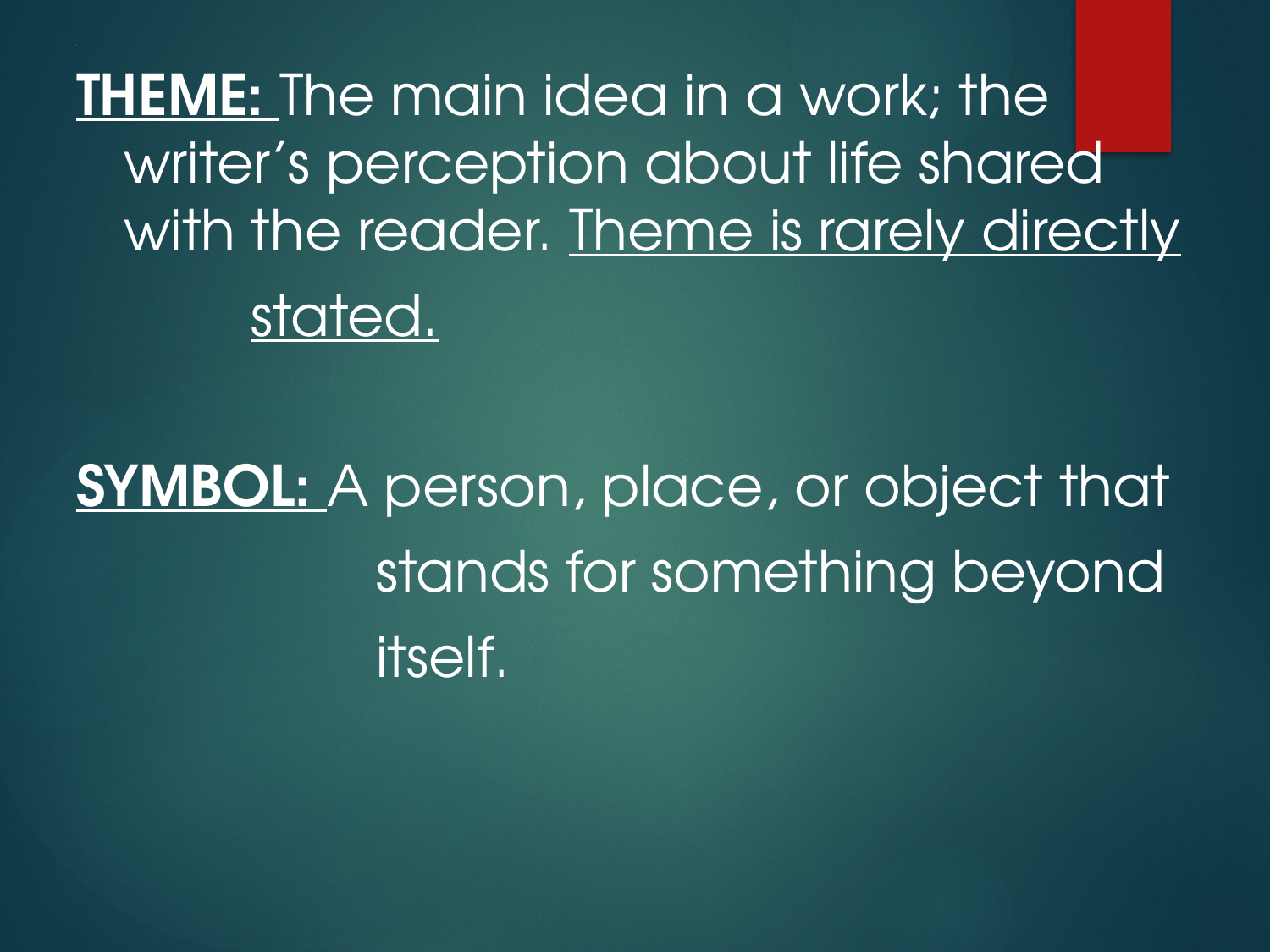

# 2
THEME: The main idea in a work; the writer’s perception about life shared with the reader. Theme is rarely directly
		stated.

SYMBOL: A person, place, or object that
		        stands for something beyond
   		        itself.